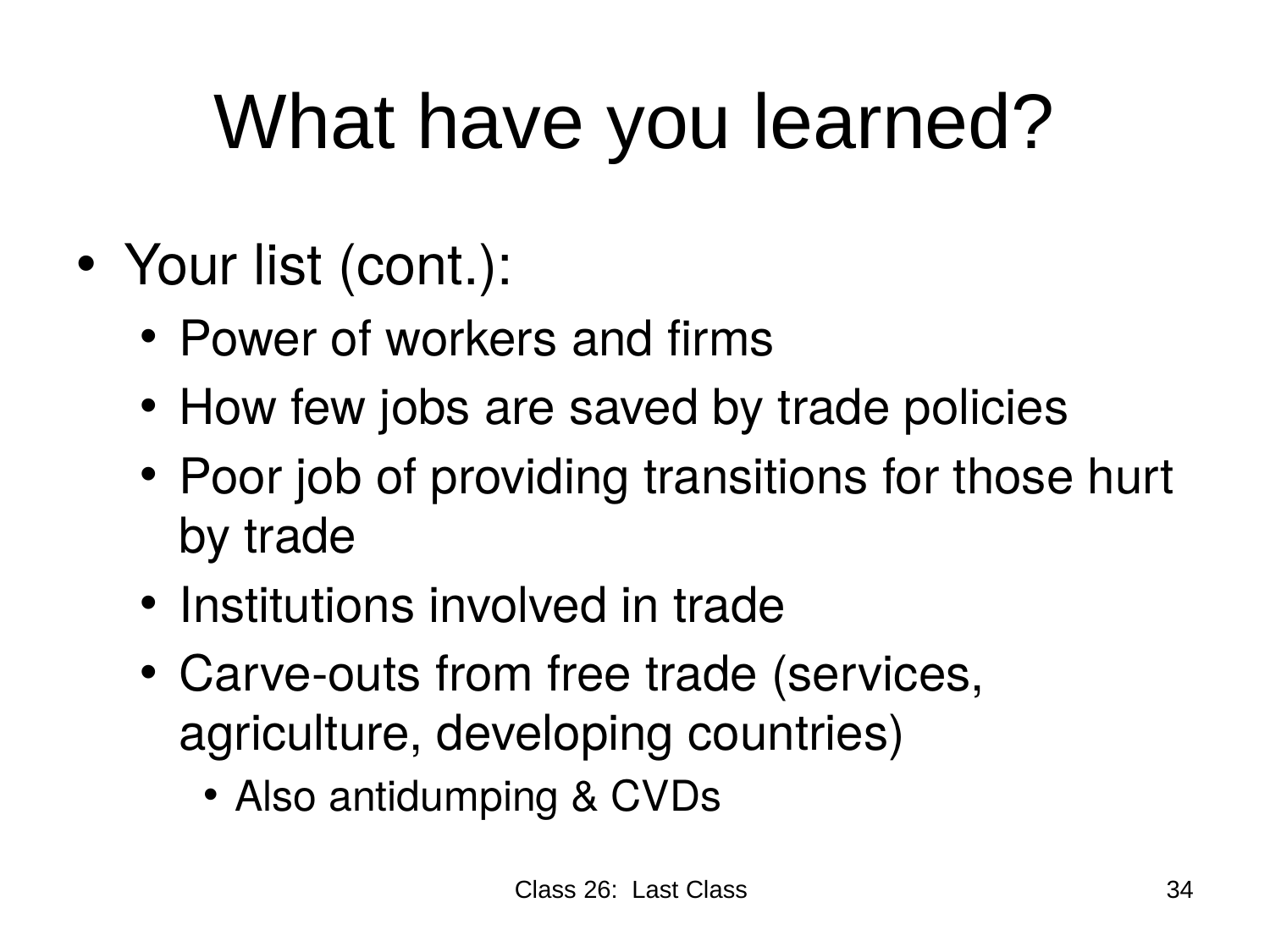

# What have you learned?
Your list (cont.):
Power of workers and firms
How few jobs are saved by trade policies
Poor job of providing transitions for those hurt by trade
Institutions involved in trade
Carve-outs from free trade (services, agriculture, developing countries)
Also antidumping & CVDs

Class 26:  Last Class
34